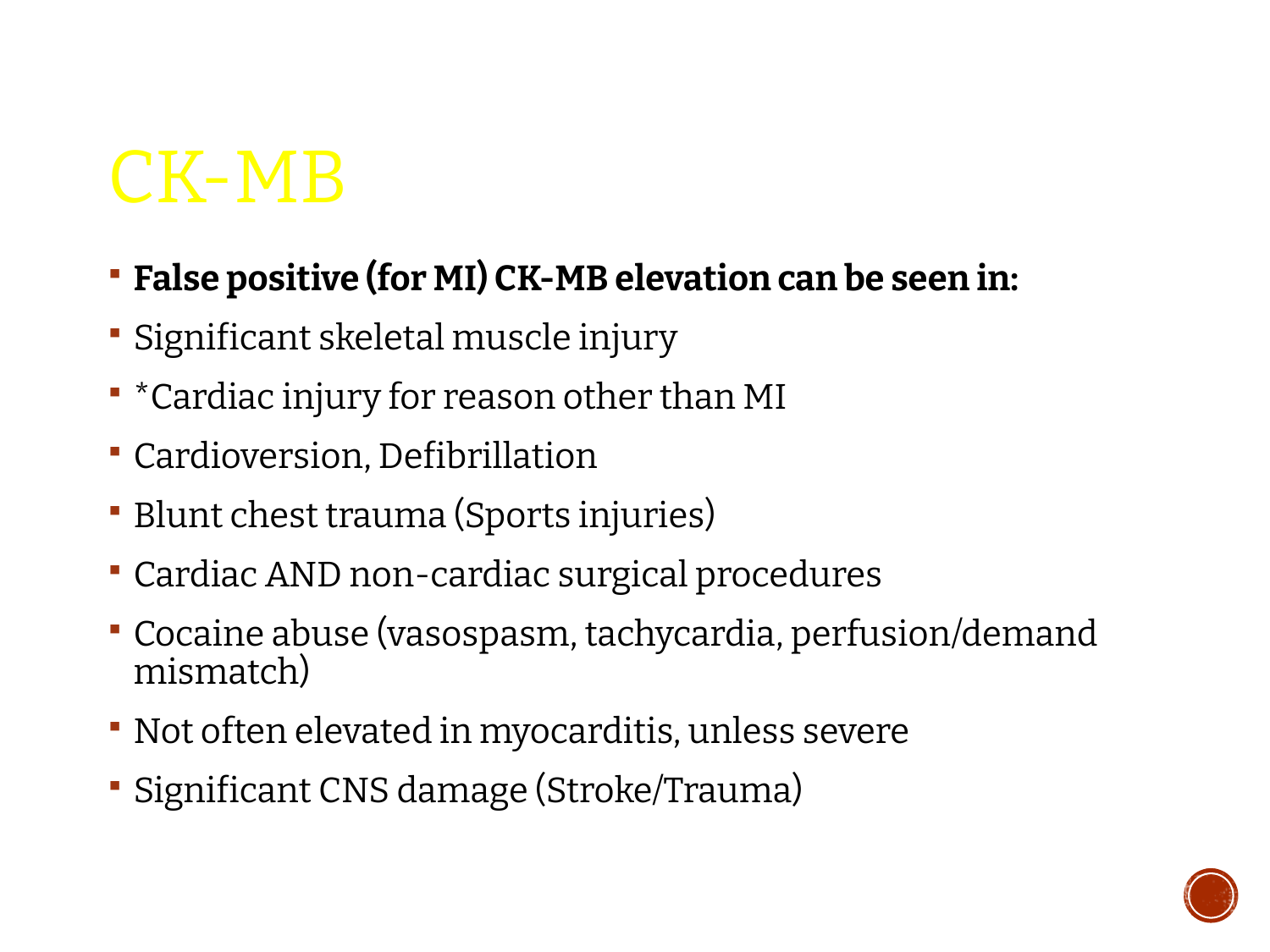

# CK-MB
False positive (for MI) CK-MB elevation can be seen in:
Significant skeletal muscle injury
*Cardiac injury for reason other than MI
Cardioversion, Defibrillation
Blunt chest trauma (Sports injuries)
Cardiac AND non-cardiac surgical procedures
Cocaine abuse (vasospasm, tachycardia, perfusion/demand mismatch)
Not often elevated in myocarditis, unless severe
Significant CNS damage (Stroke/Trauma)